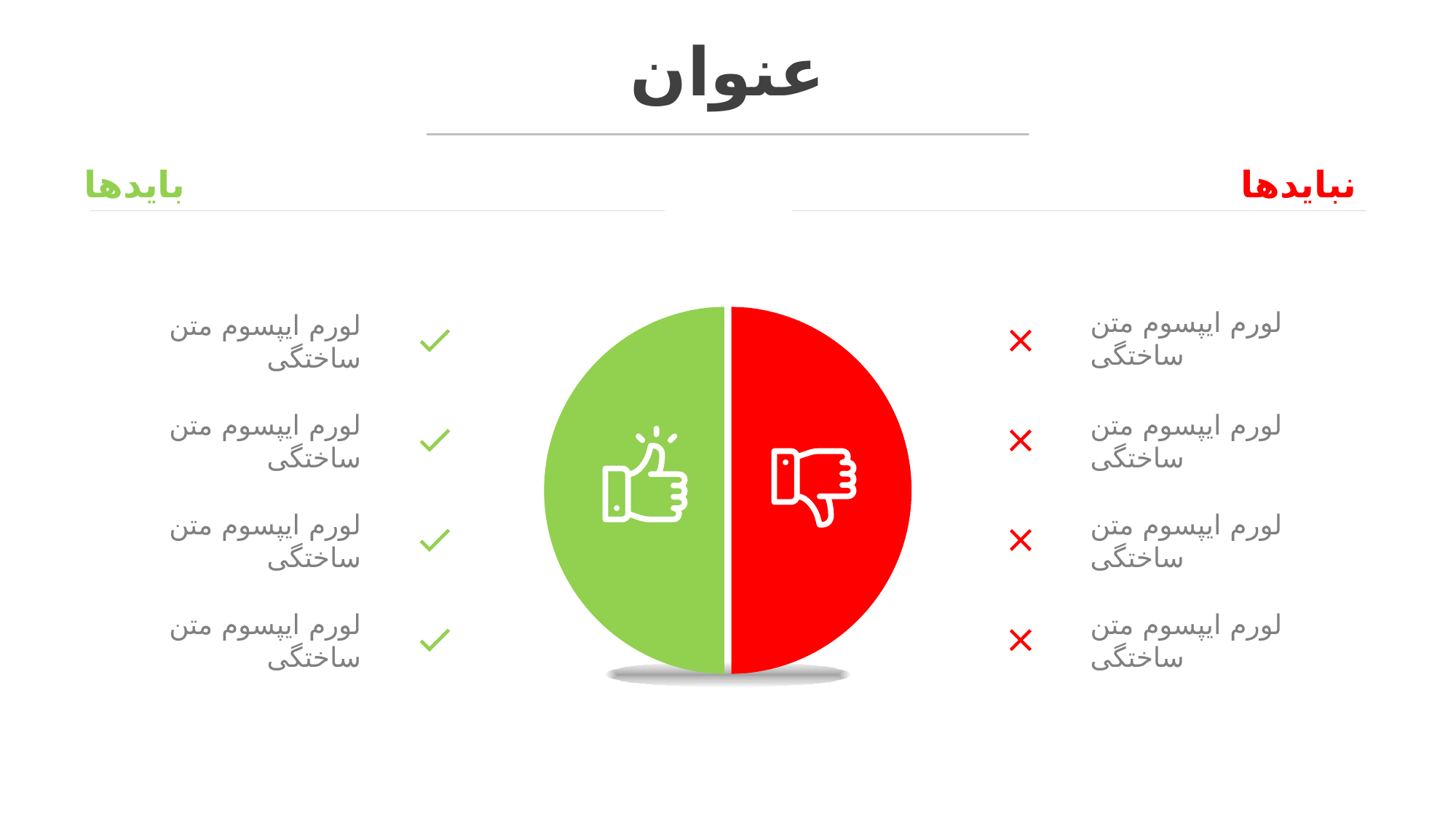

عنوان
بایدها
نبایدها

لورم ایپسوم متن ساختگی
لورم ایپسوم متن ساختگی

لورم ایپسوم متن ساختگی
لورم ایپسوم متن ساختگی

لورم ایپسوم متن ساختگی
لورم ایپسوم متن ساختگی

لورم ایپسوم متن ساختگی
لورم ایپسوم متن ساختگی